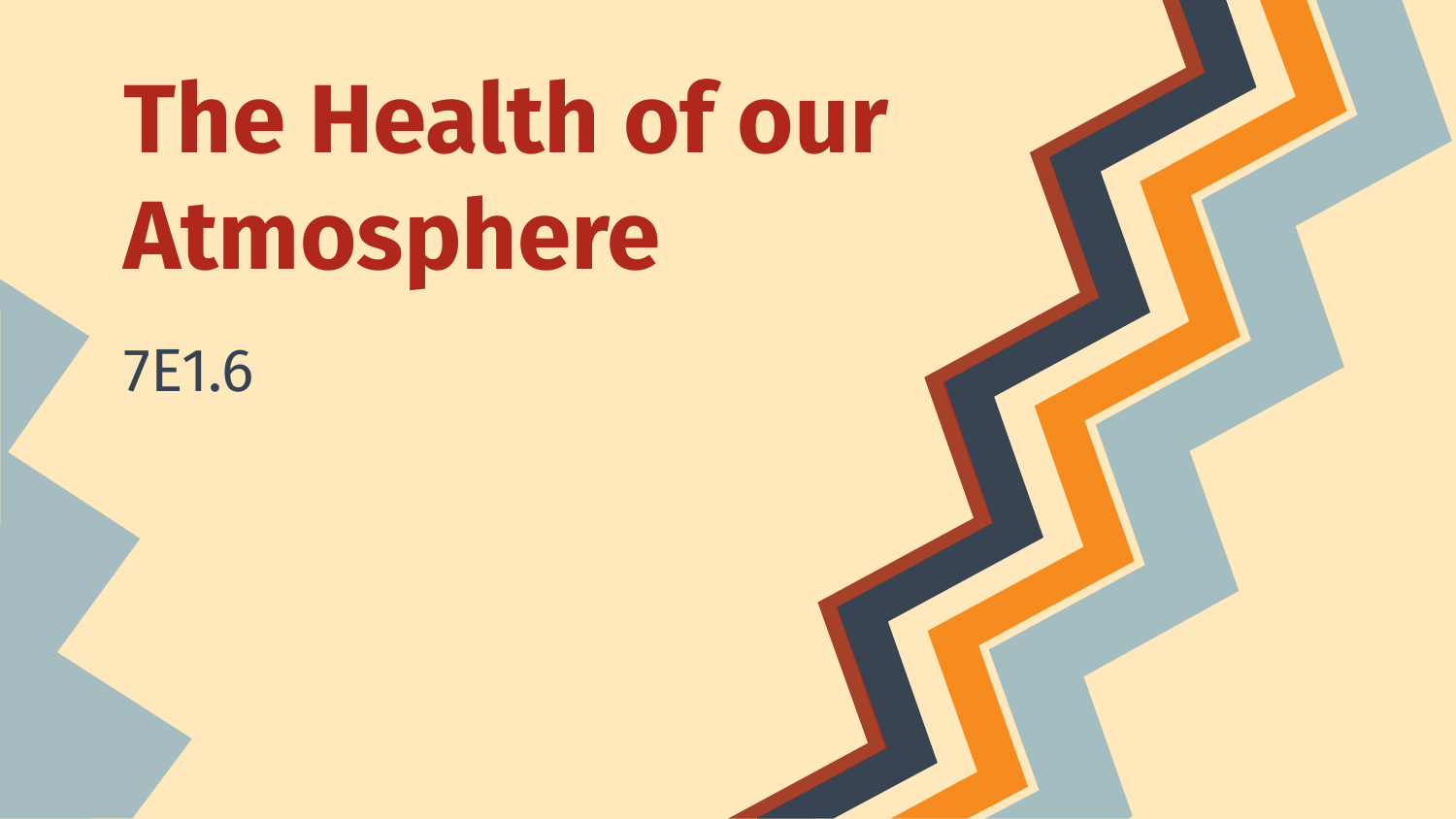

# The Health of our Atmosphere
7E1.6